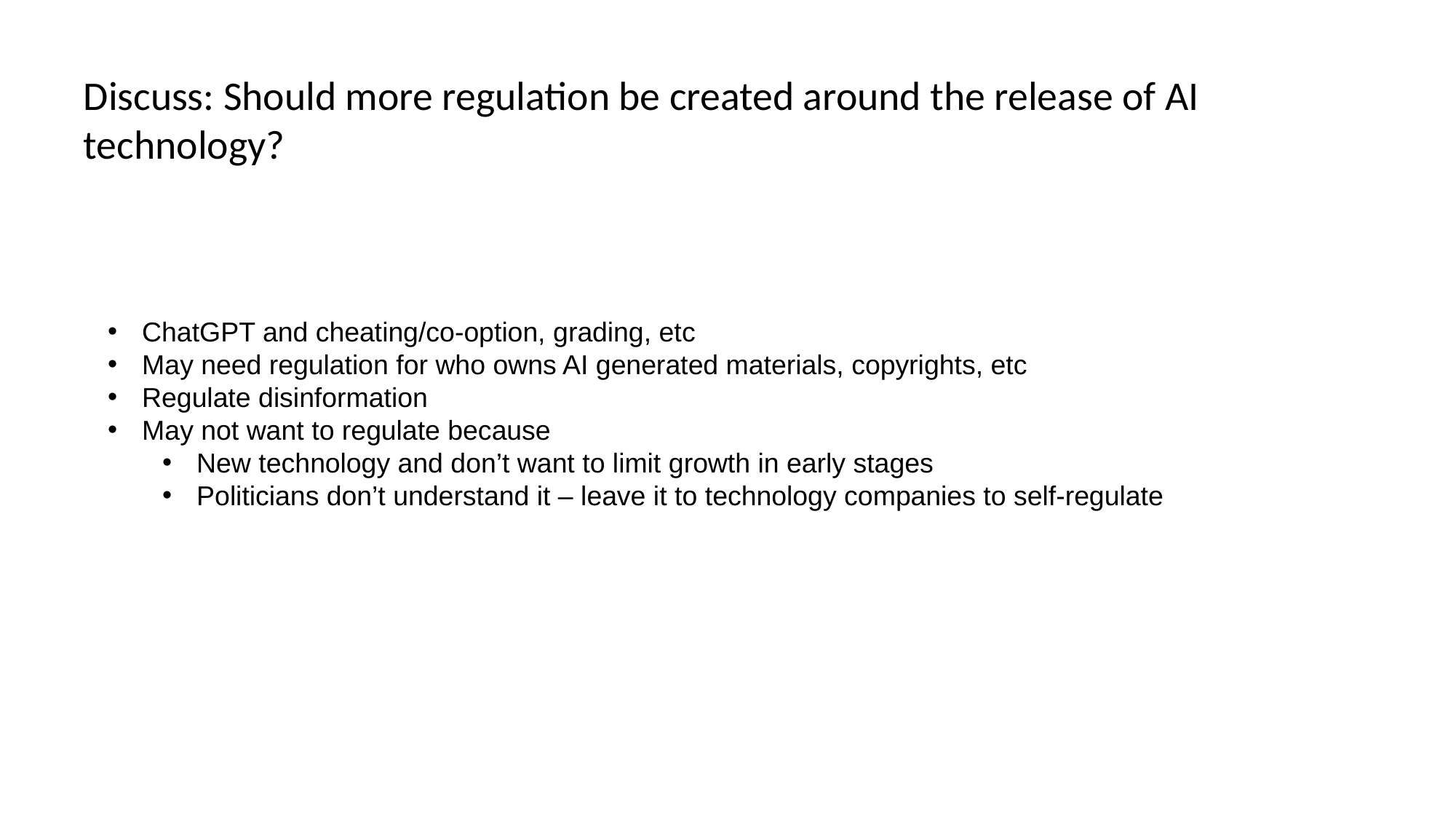

# Discuss: Should more regulation be created around the release of AI technology?
ChatGPT and cheating/co-option, grading, etc
May need regulation for who owns AI generated materials, copyrights, etc
Regulate disinformation
May not want to regulate because
New technology and don’t want to limit growth in early stages
Politicians don’t understand it – leave it to technology companies to self-regulate